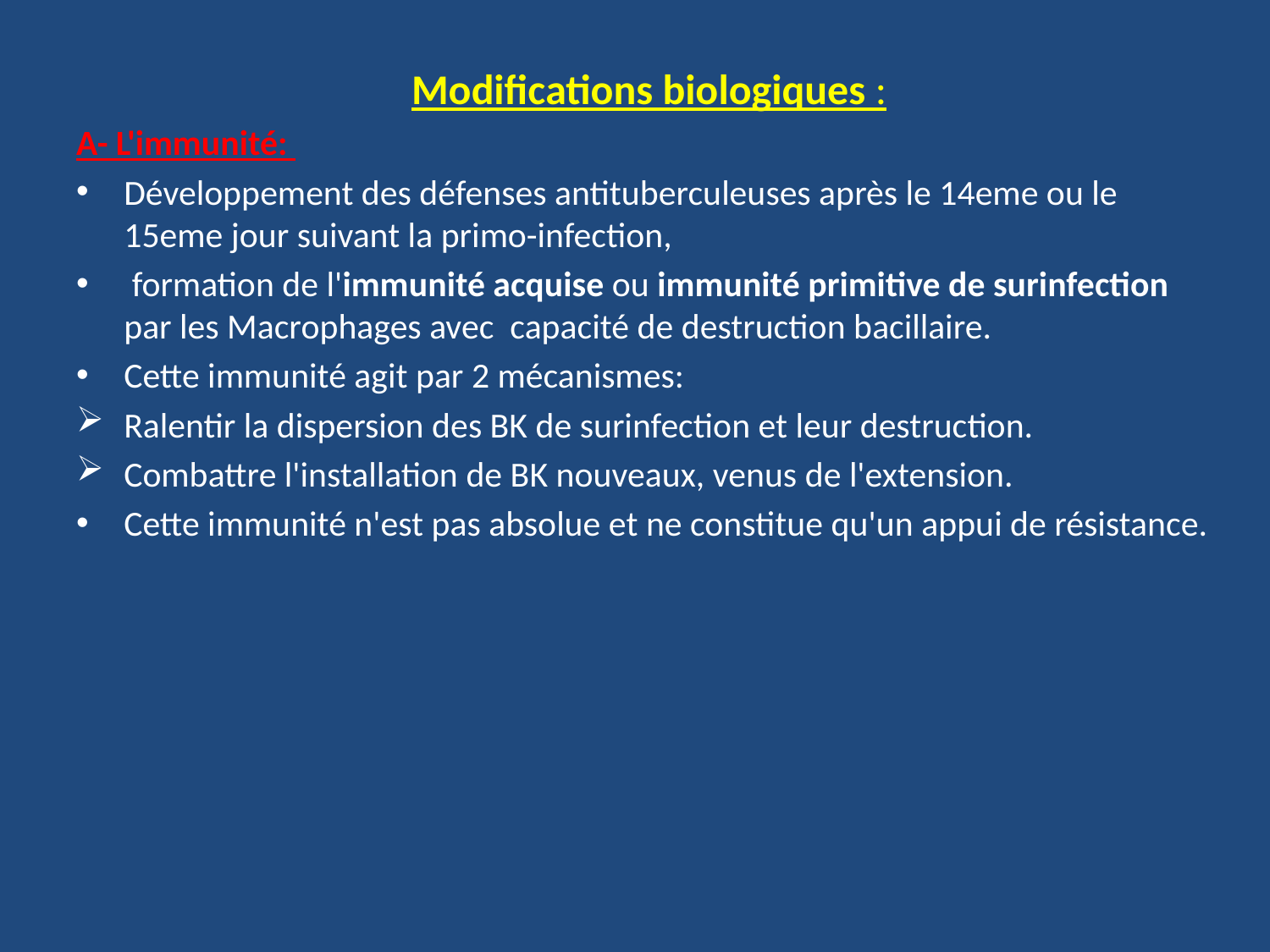

Modifications biologiques :
A- L'immunité:
Développement des défenses antituberculeuses après le 14eme ou le 15eme jour suivant la primo-infection,
 formation de l'immunité acquise ou immunité primitive de surinfection  par les Macrophages avec  capacité de destruction bacillaire.
Cette immunité agit par 2 mécanismes:
Ralentir la dispersion des BK de surinfection et leur destruction.
Combattre l'installation de BK nouveaux, venus de l'extension.
Cette immunité n'est pas absolue et ne constitue qu'un appui de résistance.